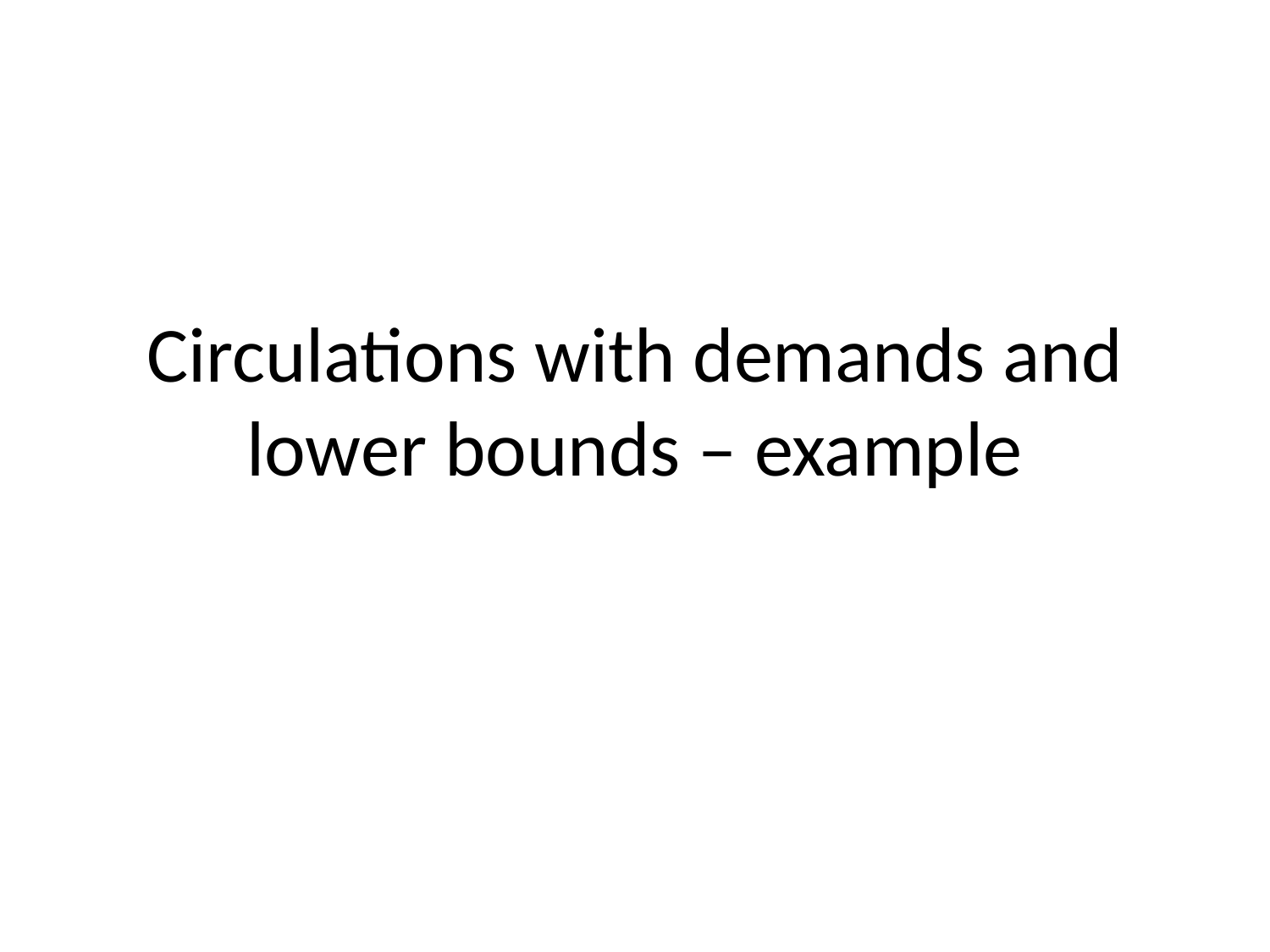

# Circulations with demands and lower bounds – example